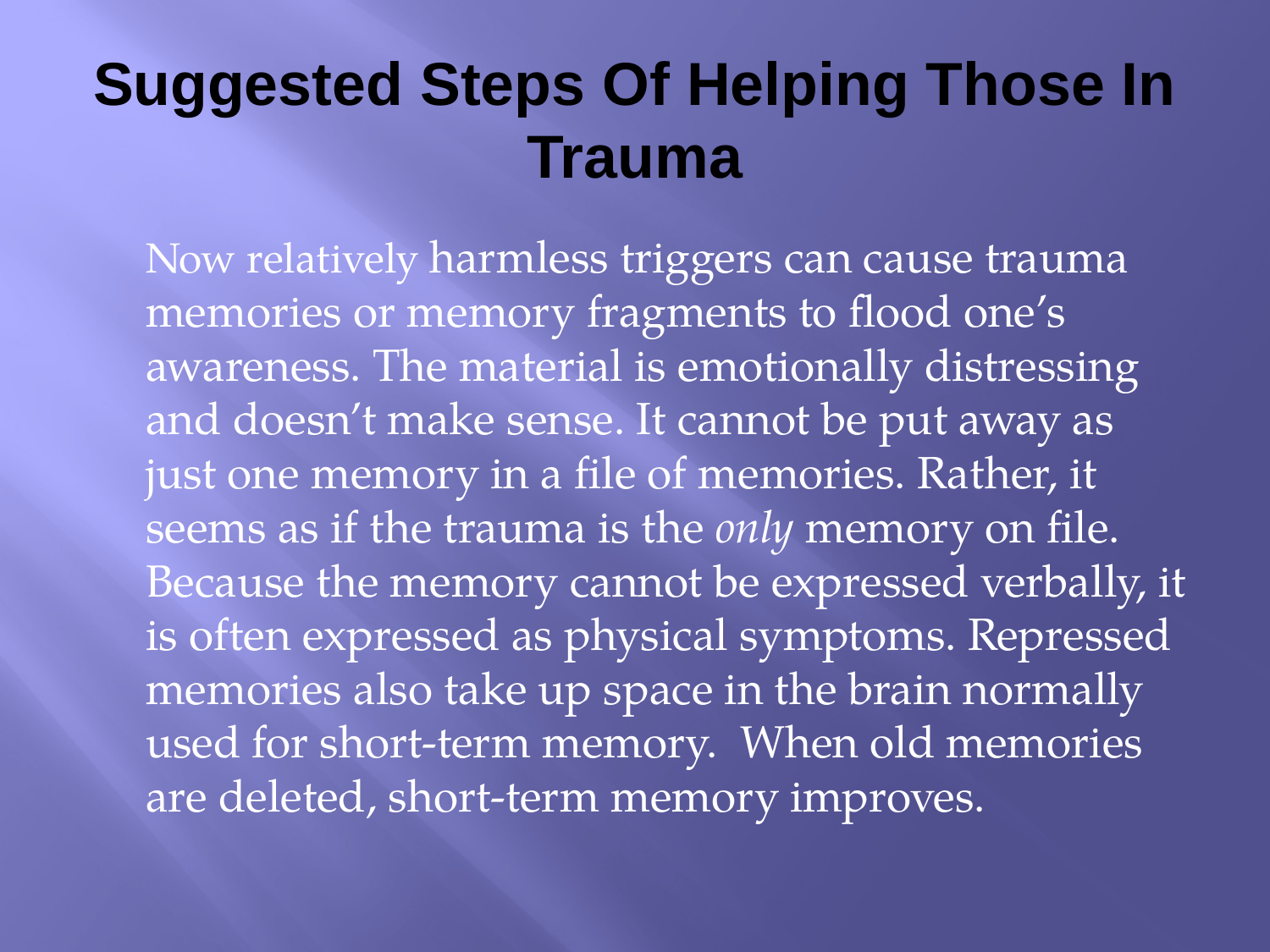

# Suggested Steps Of Helping Those In Trauma
	Now relatively harmless triggers can cause trauma memories or memory fragments to flood one’s awareness. The material is emotionally distressing and doesn’t make sense. It cannot be put away as just one memory in a file of memories. Rather, it seems as if the trauma is the only memory on file. Because the memory cannot be expressed verbally, it is often expressed as physical symptoms. Repressed memories also take up space in the brain normally used for short-term memory.  When old memories are deleted, short-term memory improves.